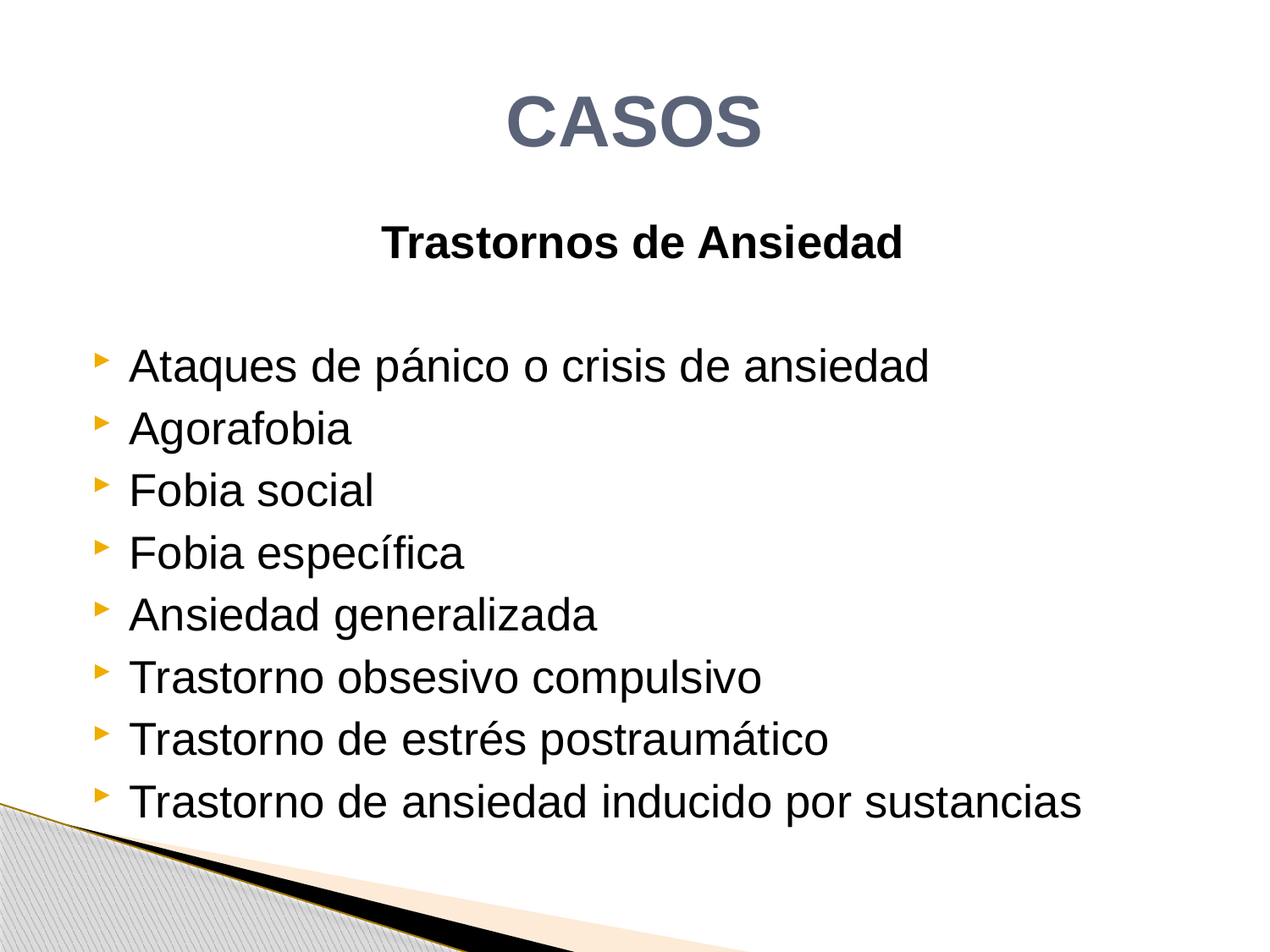

# CASOS
Trastornos de Ansiedad

Ataques de pánico o crisis de ansiedad
Agorafobia
Fobia social
Fobia específica
Ansiedad generalizada
Trastorno obsesivo compulsivo
Trastorno de estrés postraumático
Trastorno de ansiedad inducido por sustancias